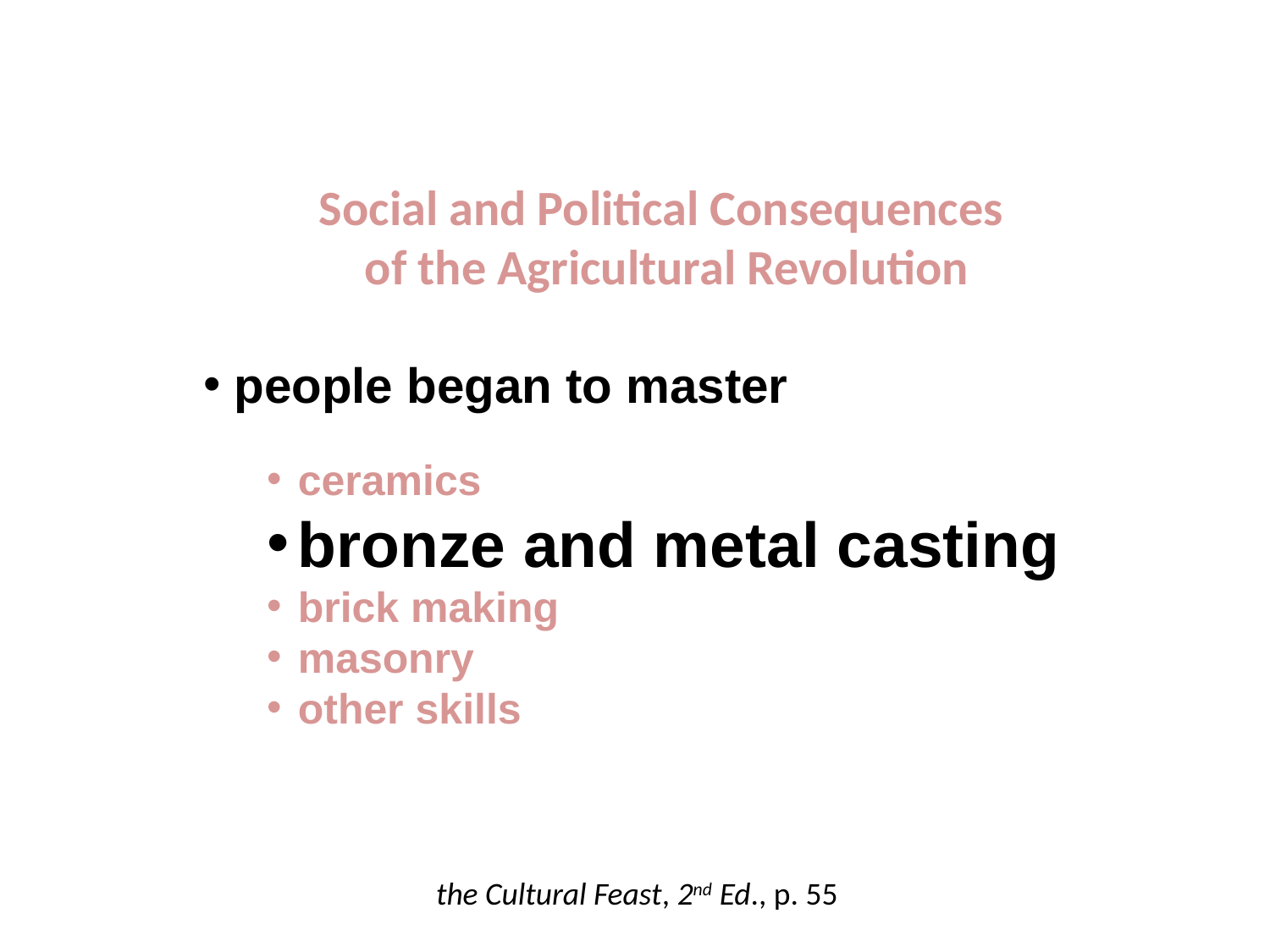

Social and Political Consequences
of the Agricultural Revolution
people began to master

ceramics
bronze and metal casting
brick making
masonry
other skills
the Cultural Feast, 2nd Ed., p. 55